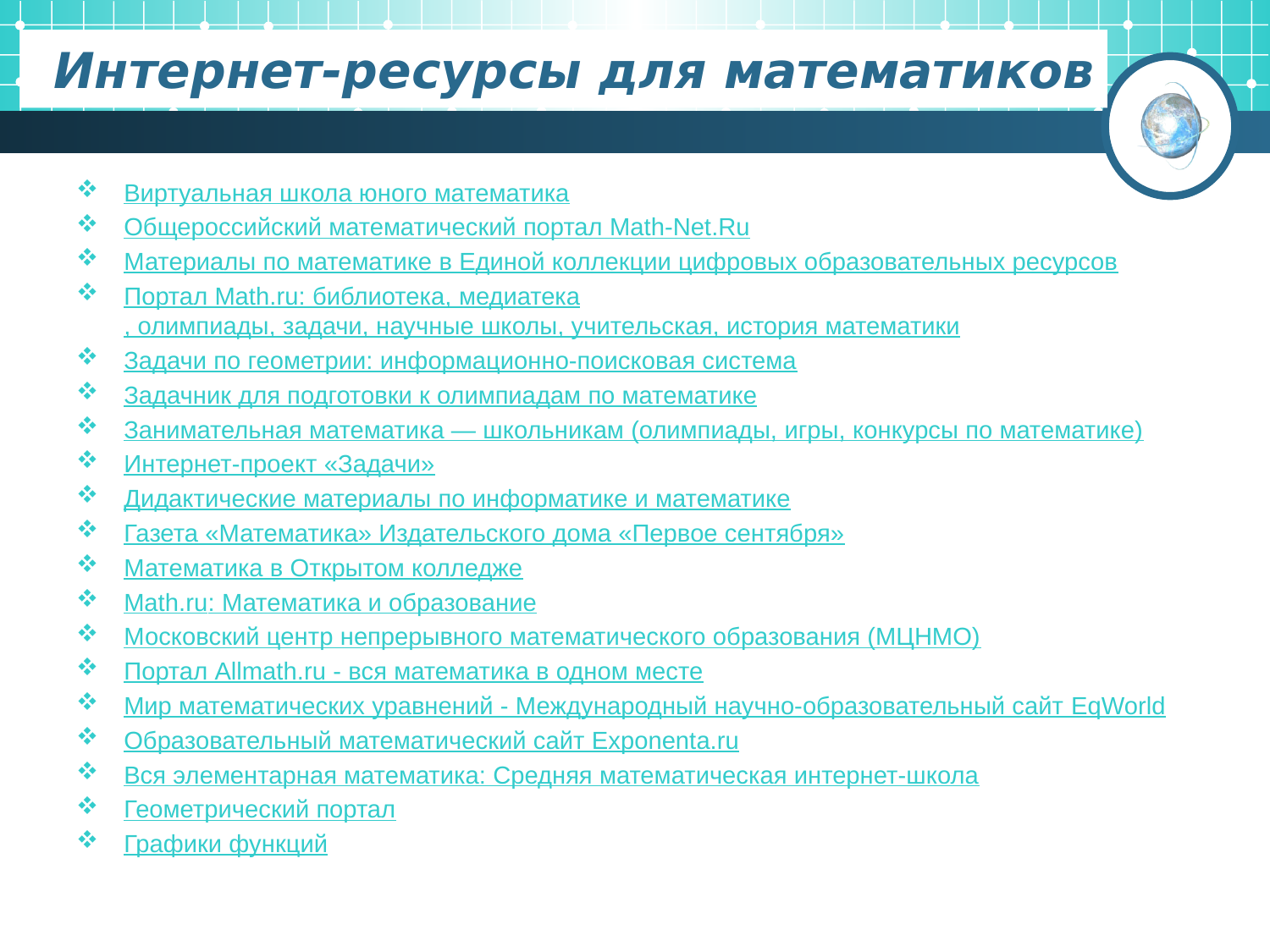

# Интернет-ресурсы для математиков
Виртуальная школа юного математика
Общероссийский математический портал Math-Net.Ru
Материалы по математике в Единой коллекции цифровых образовательных ресурсов
Портал Math.ru: библиотека, медиатека, олимпиады, задачи, научные школы, учительская, история математики
Задачи по геометрии: информационно-поисковая система
Задачник для подготовки к олимпиадам по математике
Занимательная математика — школьникам (олимпиады, игры, конкурсы по математике)
Интернет-проект «Задачи»
Дидактические материалы по информатике и математике
Газета «Математика» Издательского дома «Первое сентября»
Математика в Открытом колледже
Math.ru: Математика и образование
Московский центр непрерывного математического образования (МЦНМО)
Портал Allmath.ru - вся математика в одном месте
Мир математических уравнений - Международный научно-образовательный сайт EqWorld
Образовательный математический сайт Exponenta.ru
Вся элементарная математика: Средняя математическая интернет-школа
Геометрический портал
Графики функций